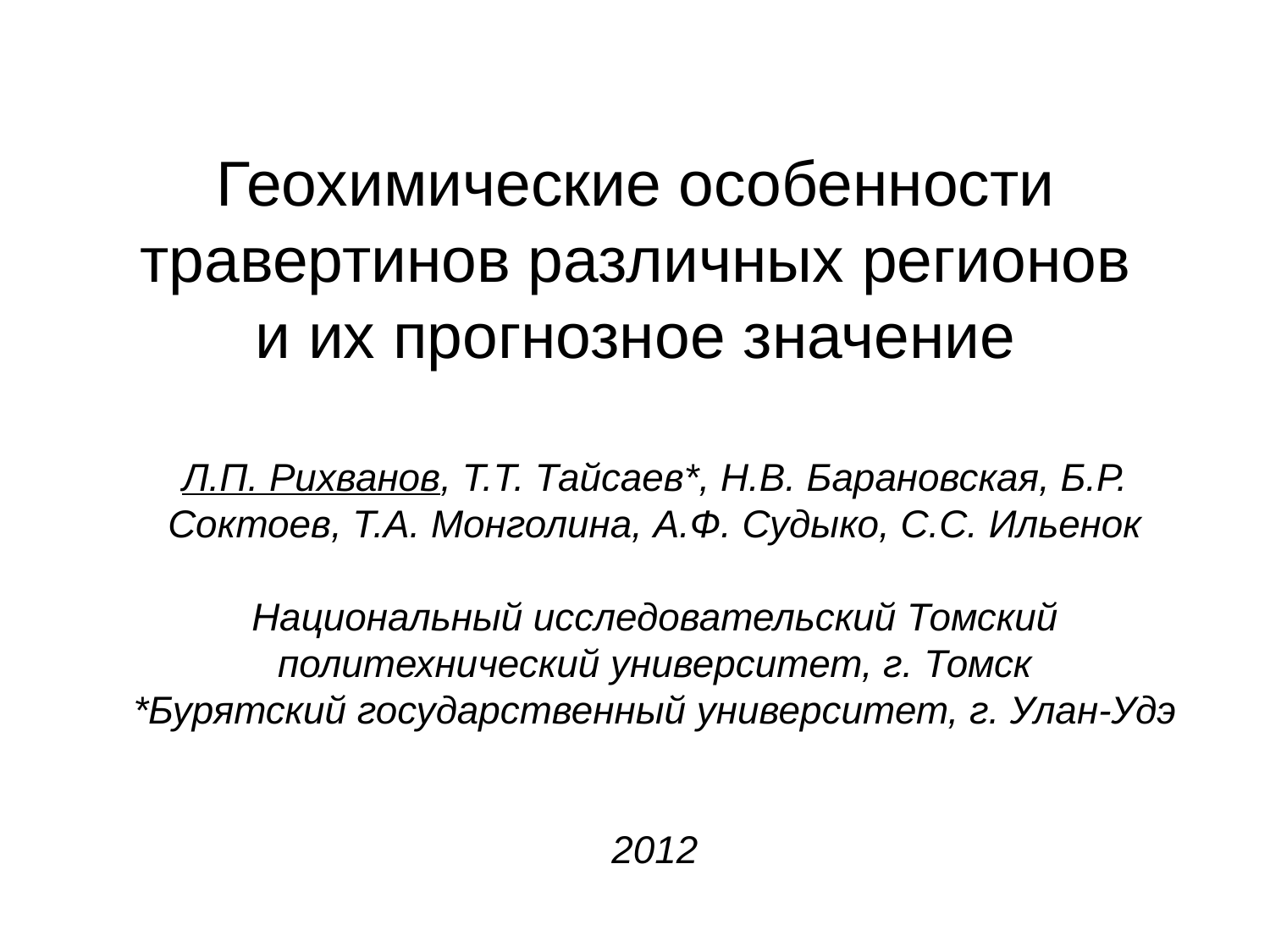

Геохимические особенности травертинов различных регионов и их прогнозное значение
Л.П. Рихванов, Т.Т. Тайсаев*, Н.В. Барановская, Б.Р. Соктоев, Т.А. Монголина, А.Ф. Судыко, С.С. Ильенок

Национальный исследовательский Томский политехнический университет, г. Томск
*Бурятский государственный университет, г. Улан-Удэ

2012